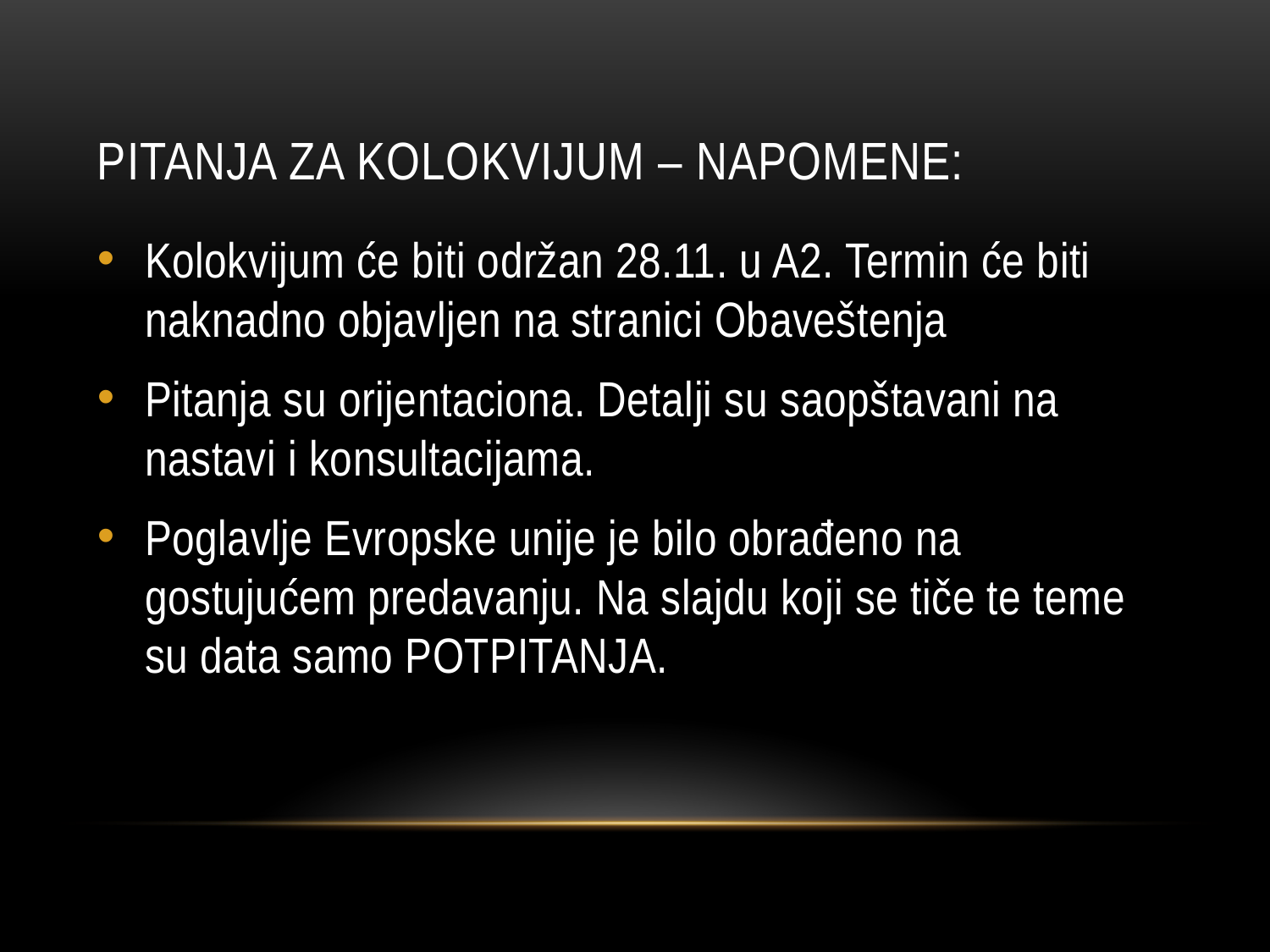

# Pitanja za kolokvijum – napomene:
Kolokvijum će biti održan 28.11. u A2. Termin će biti naknadno objavljen na stranici Obaveštenja
Pitanja su orijentaciona. Detalji su saopštavani na nastavi i konsultacijama.
Poglavlje Evropske unije je bilo obrađeno na gostujućem predavanju. Na slajdu koji se tiče te teme su data samo POTPITANJA.